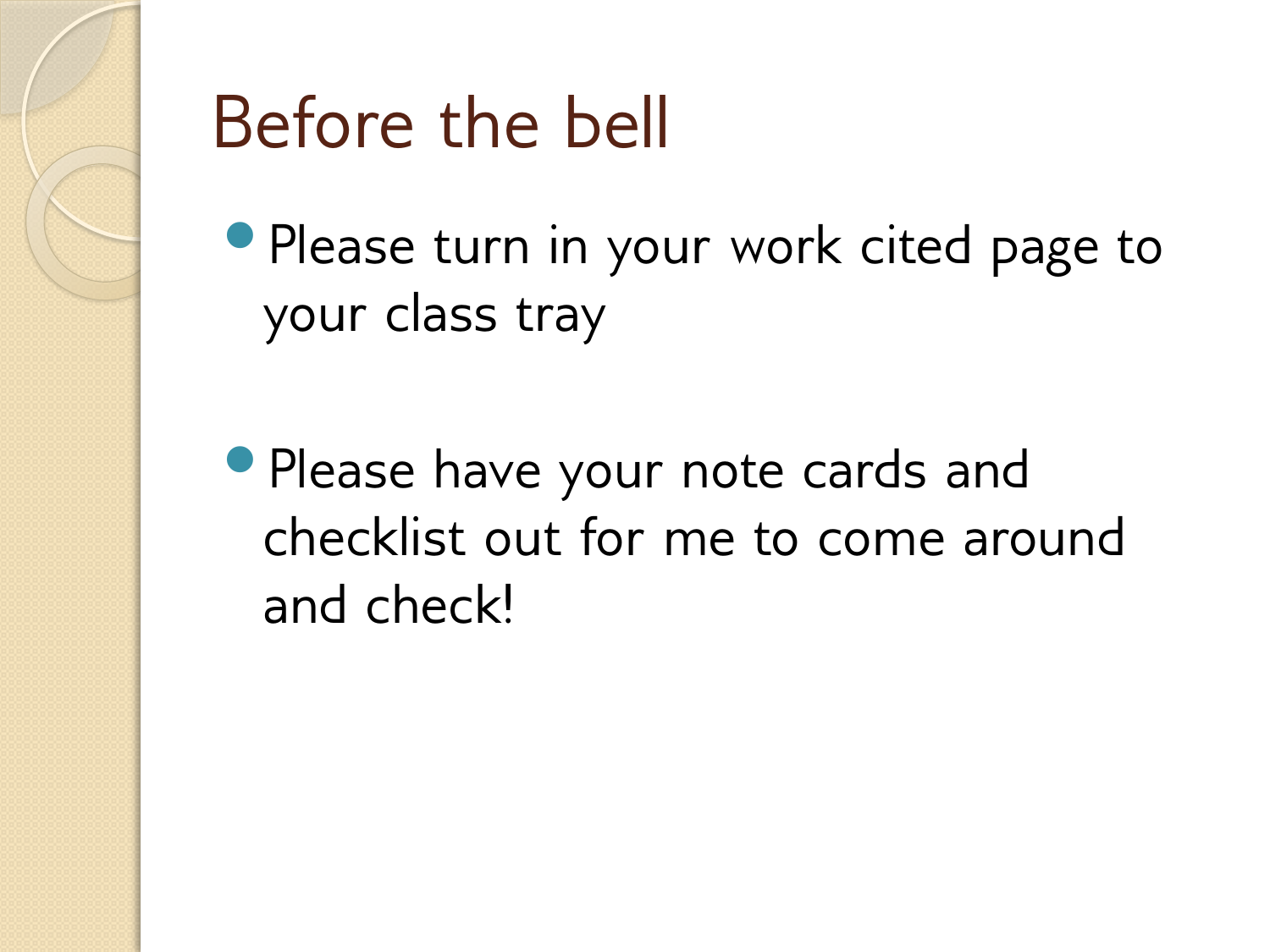

# Before the bell
Please turn in your work cited page to your class tray

Please have your note cards and checklist out for me to come around and check!